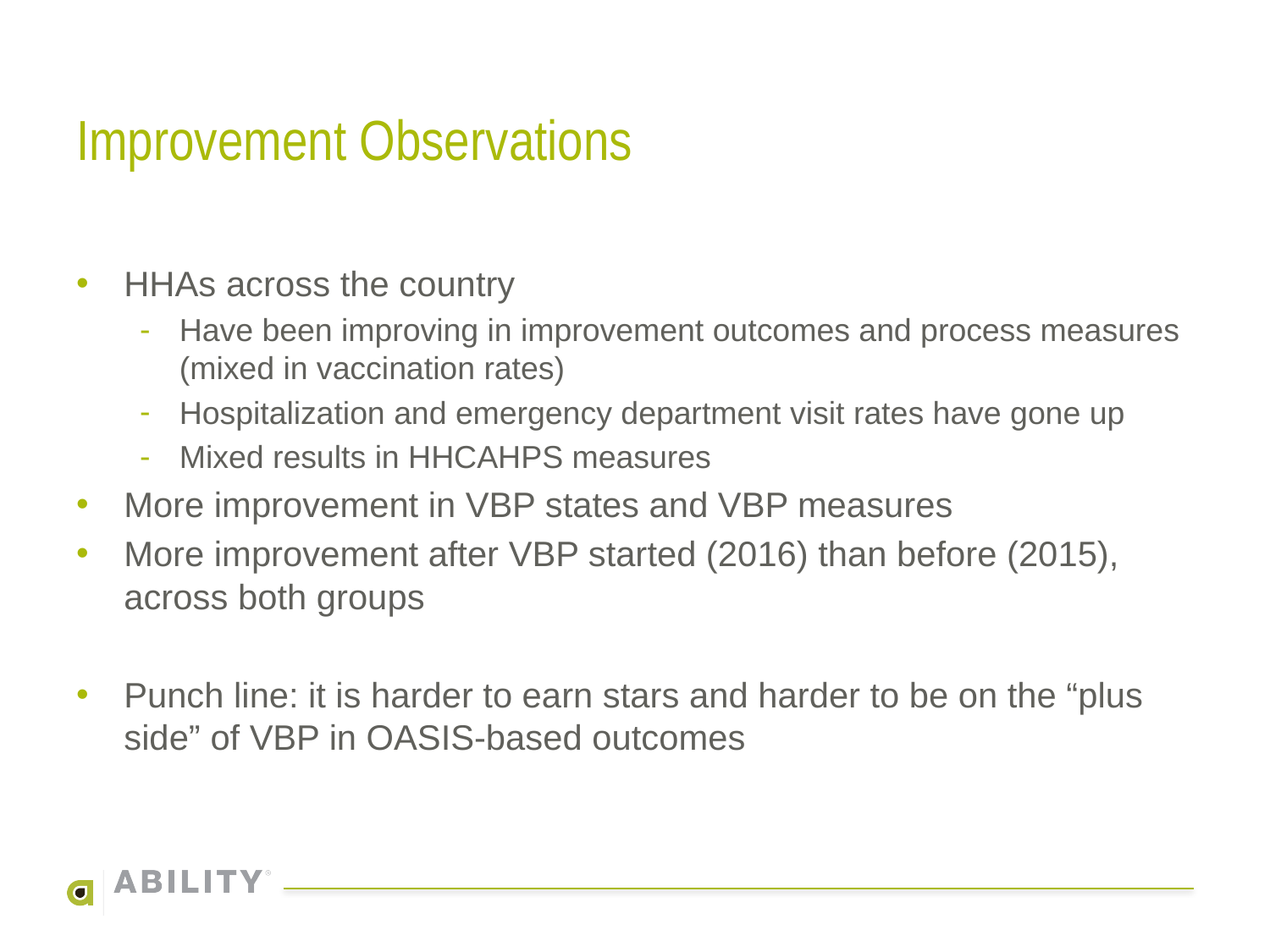

# Improvement Observations
HHAs across the country
Have been improving in improvement outcomes and process measures (mixed in vaccination rates)
Hospitalization and emergency department visit rates have gone up
Mixed results in HHCAHPS measures
More improvement in VBP states and VBP measures
More improvement after VBP started (2016) than before (2015), across both groups

Punch line: it is harder to earn stars and harder to be on the “plus side” of VBP in OASIS-based outcomes